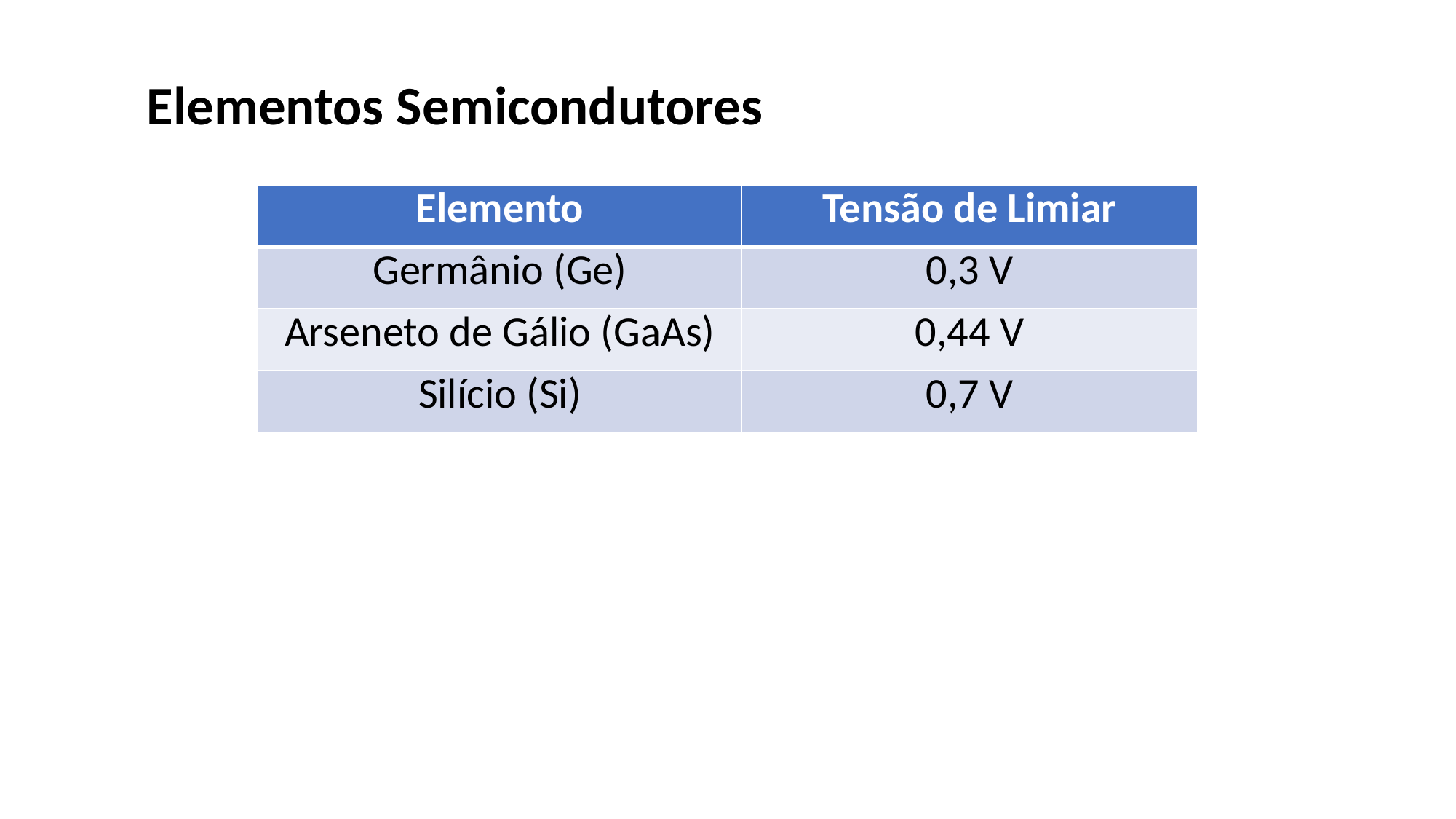

Elementos Semicondutores
| Elemento | Tensão de Limiar |
| --- | --- |
| Germânio (Ge) | 0,3 V |
| Arseneto de Gálio (GaAs) | 0,44 V |
| Silício (Si) | 0,7 V |